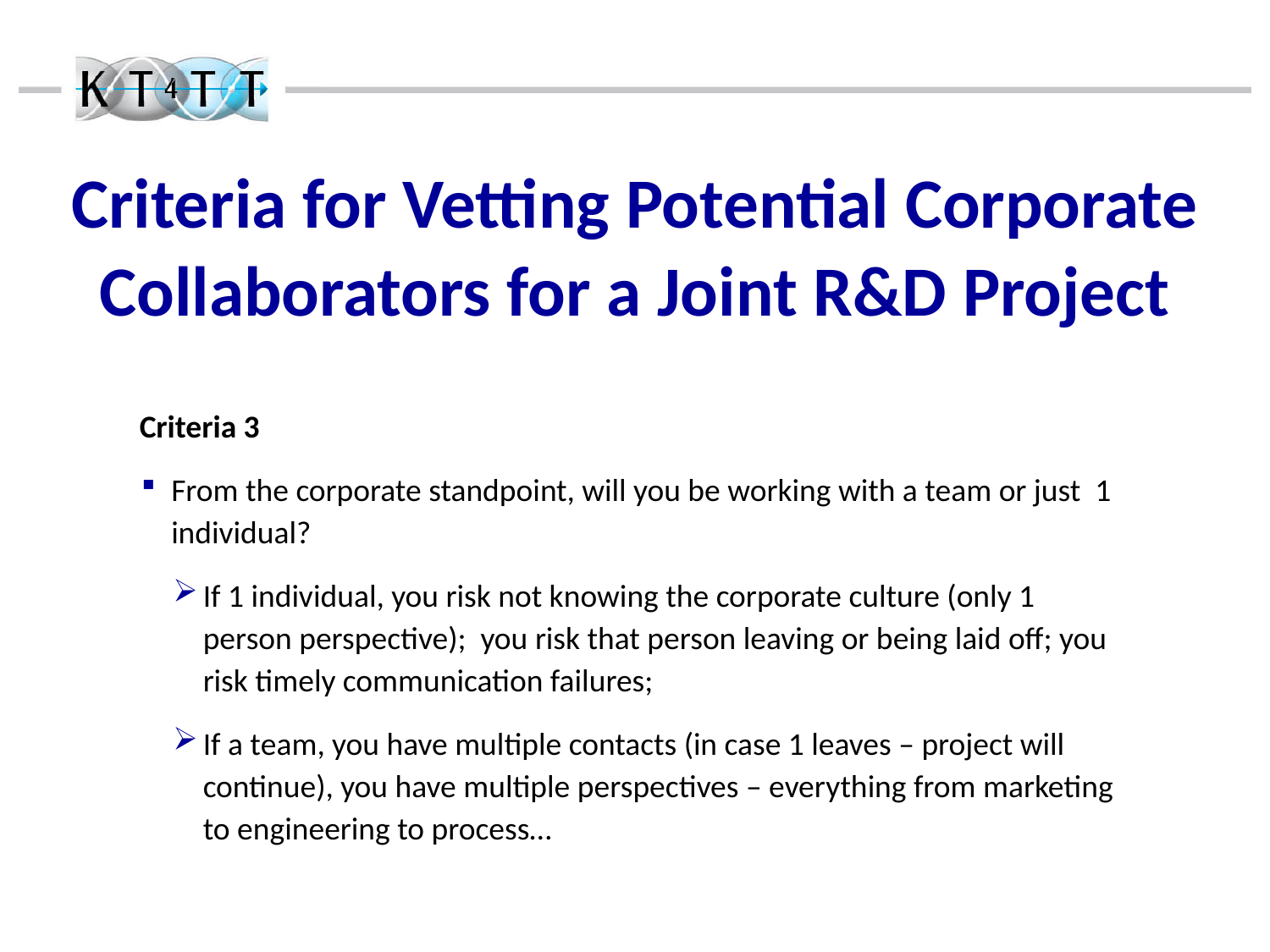

Criteria for Vetting Potential Corporate Collaborators for a Joint R&D Project
Criteria 3
From the corporate standpoint, will you be working with a team or just  1 individual?
If 1 individual, you risk not knowing the corporate culture (only 1 person perspective);  you risk that person leaving or being laid off; you risk timely communication failures;
If a team, you have multiple contacts (in case 1 leaves – project will continue), you have multiple perspectives – everything from marketing to engineering to process…